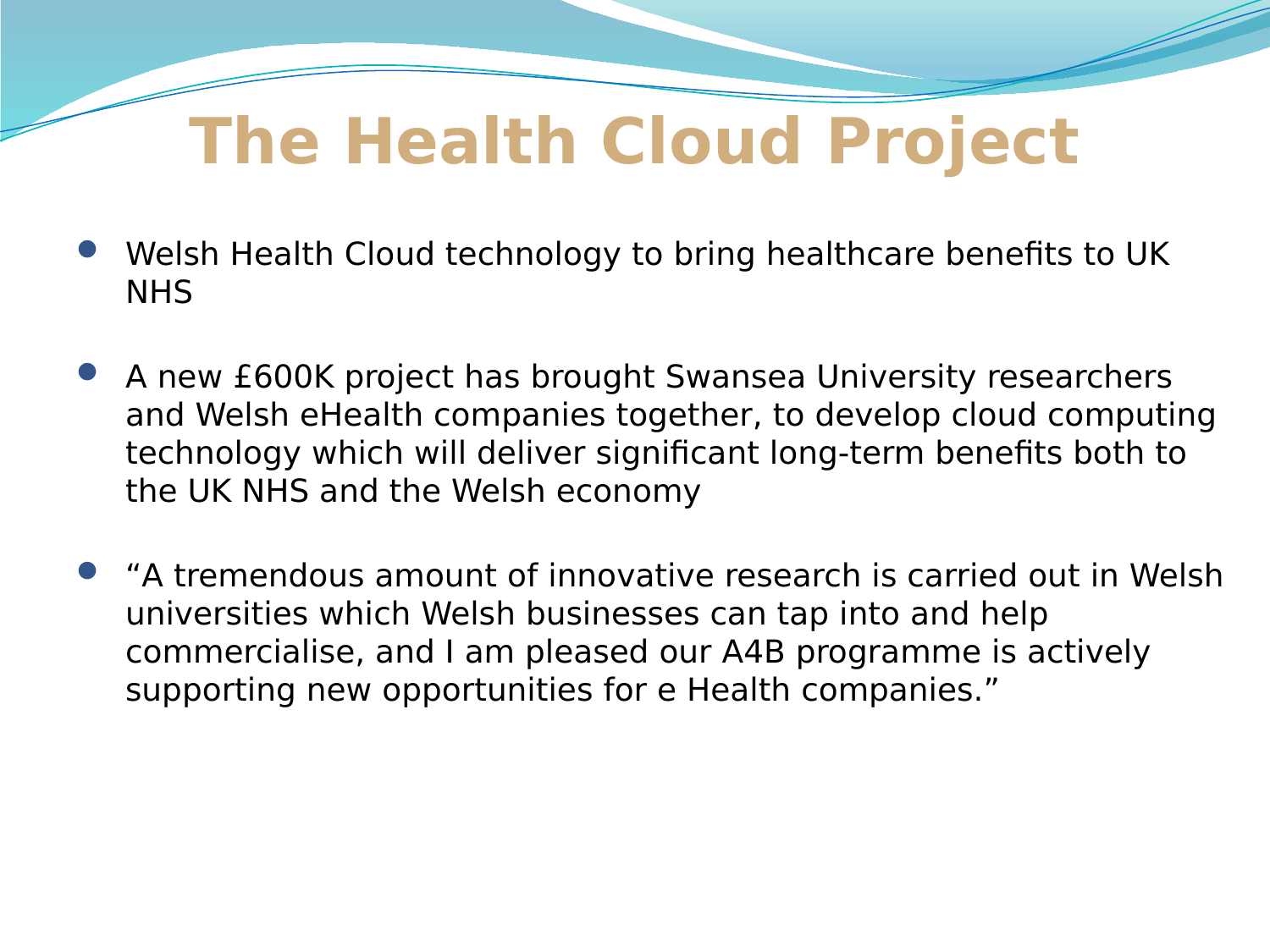

The Health Cloud Project
Welsh Health Cloud technology to bring healthcare benefits to UK NHS

A new £600K project has brought Swansea University researchers and Welsh eHealth companies together, to develop cloud computing technology which will deliver significant long-term benefits both to the UK NHS and the Welsh economy

“A tremendous amount of innovative research is carried out in Welsh universities which Welsh businesses can tap into and help commercialise, and I am pleased our A4B programme is actively supporting new opportunities for e Health companies.”